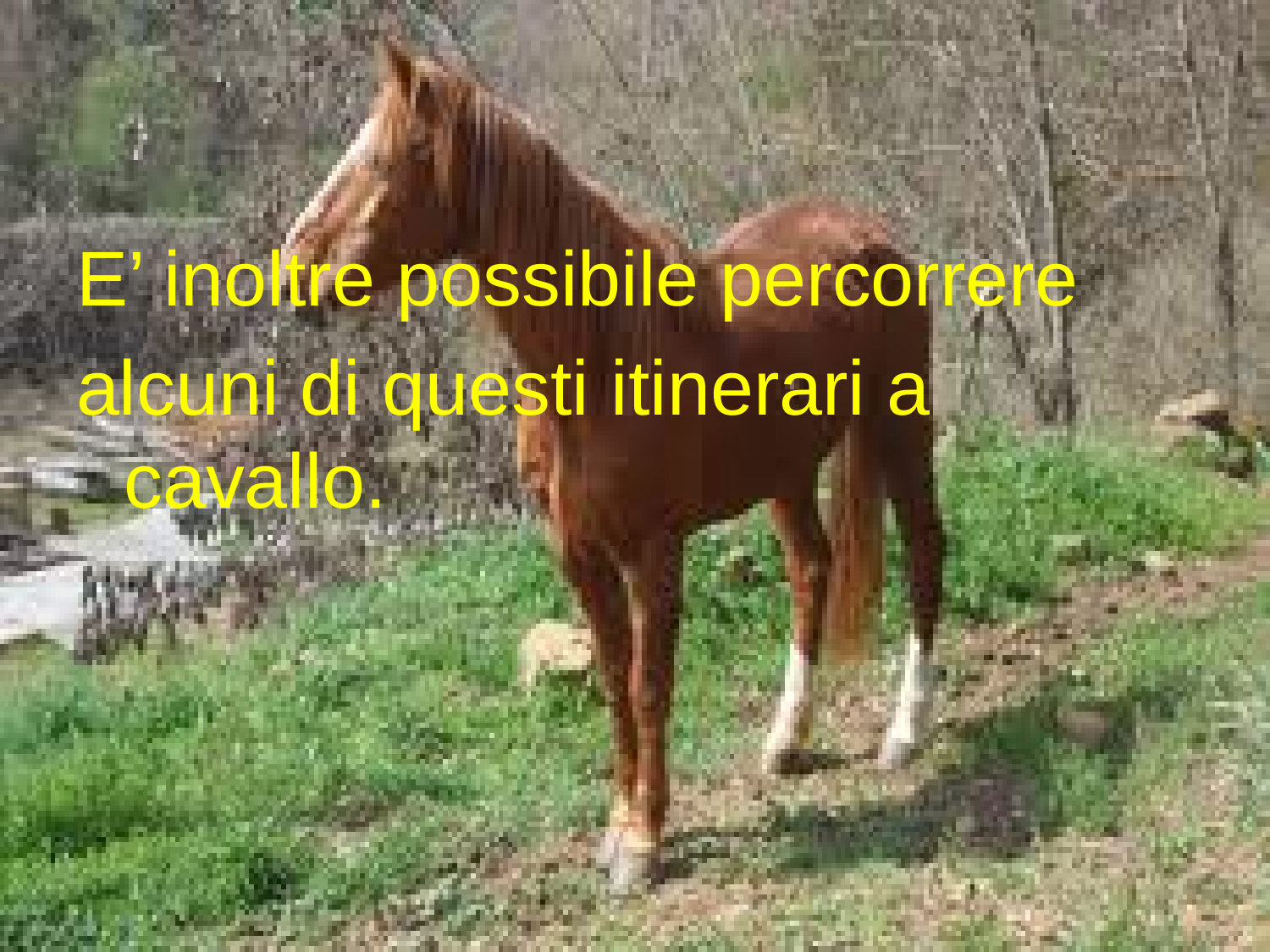

E’ inoltre possibile percorrere
alcuni di questi itinerari a cavallo.